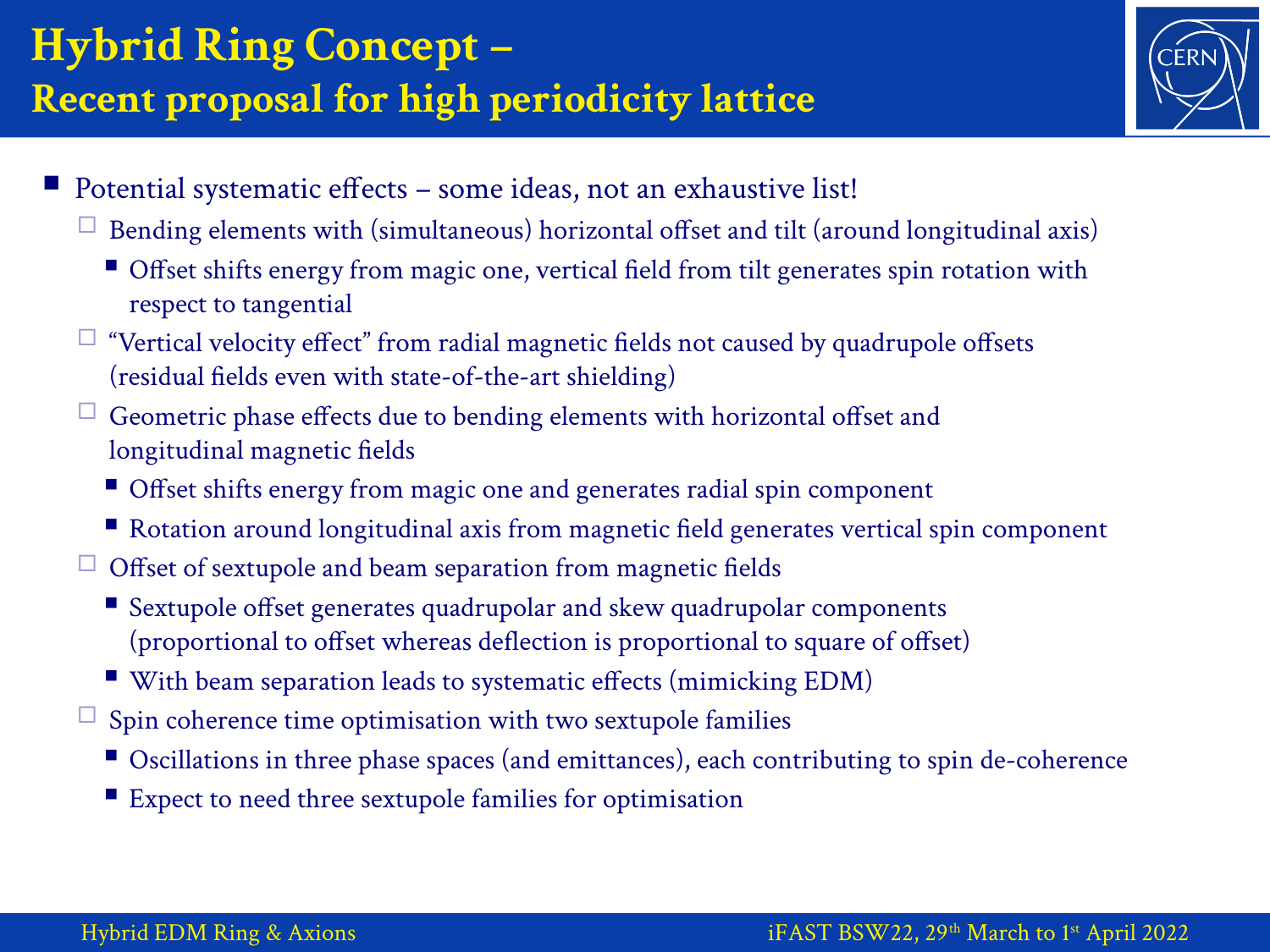

# Hybrid Ring Concept – Recent proposal for high periodicity lattice
Potential systematic effects – some ideas, not an exhaustive list!
Bending elements with (simultaneous) horizontal offset and tilt (around longitudinal axis)
Offset shifts energy from magic one, vertical field from tilt generates spin rotation with
respect to tangential
“Vertical velocity effect” from radial magnetic fields not caused by quadrupole offsets
(residual fields even with state-of-the-art shielding)
Geometric phase effects due to bending elements with horizontal offset and
longitudinal magnetic fields
Offset shifts energy from magic one and generates radial spin component
Rotation around longitudinal axis from magnetic field generates vertical spin component
Offset of sextupole and beam separation from magnetic fields
Sextupole offset generates quadrupolar and skew quadrupolar components
(proportional to offset whereas deflection is proportional to square of offset)
With beam separation leads to systematic effects (mimicking EDM)
Spin coherence time optimisation with two sextupole families
Oscillations in three phase spaces (and emittances), each contributing to spin de-coherence
Expect to need three sextupole families for optimisation
Hybrid EDM Ring & Axions                                                                           iFAST BSW22, 29th March to 1st April 2022